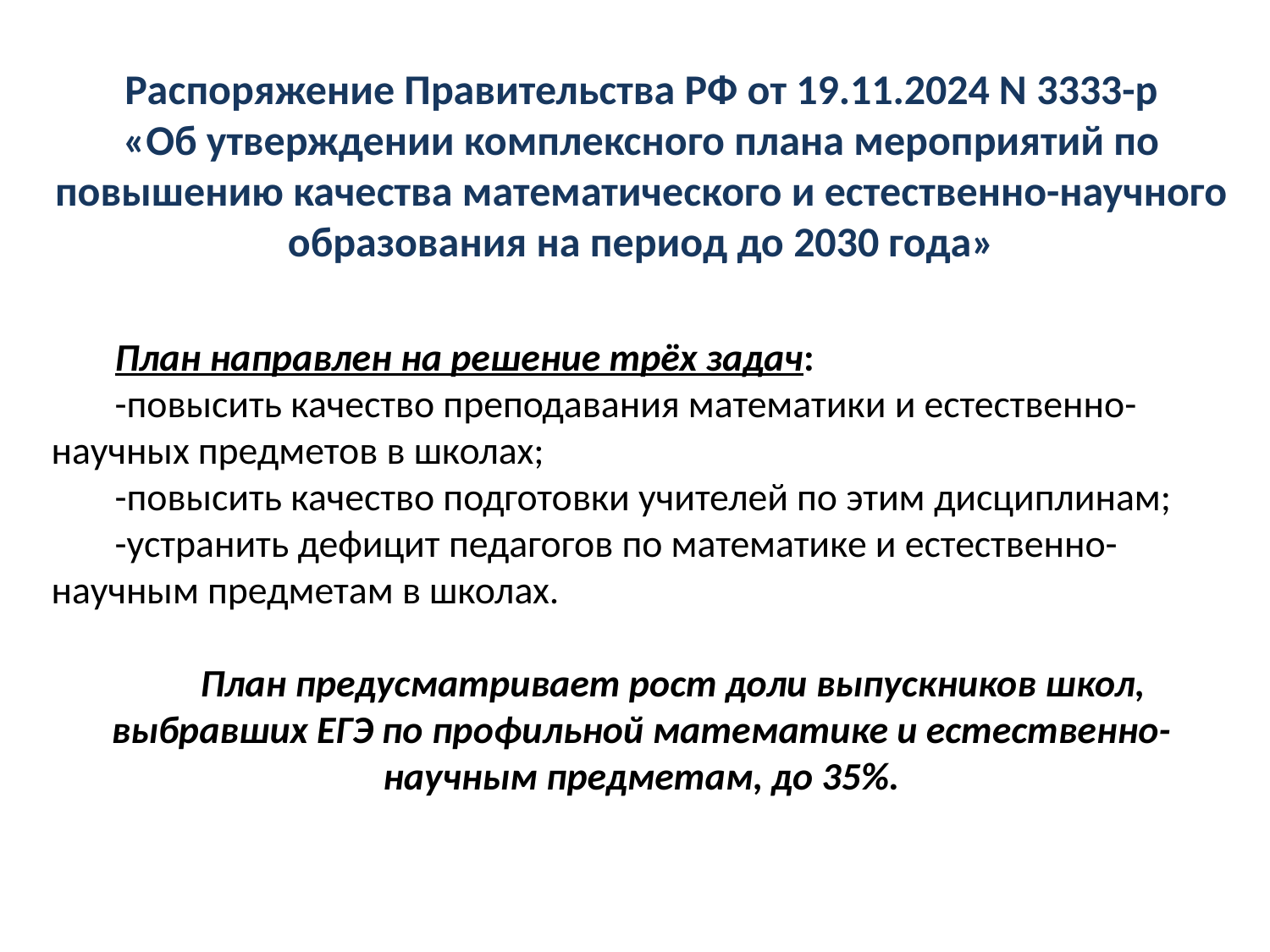

Распоряжение Правительства РФ от 19.11.2024 N 3333-р
«Об утверждении комплексного плана мероприятий по повышению качества математического и естественно-научного образования на период до 2030 года»
План направлен на решение трёх задач:
-повысить качество преподавания математики и естественно-научных предметов в школах;
-повысить качество подготовки учителей по этим дисциплинам;
-устранить дефицит педагогов по математике и естественно-научным предметам в школах.

План предусматривает рост доли выпускников школ, выбравших ЕГЭ по профильной математике и естественно-научным предметам, до 35%.